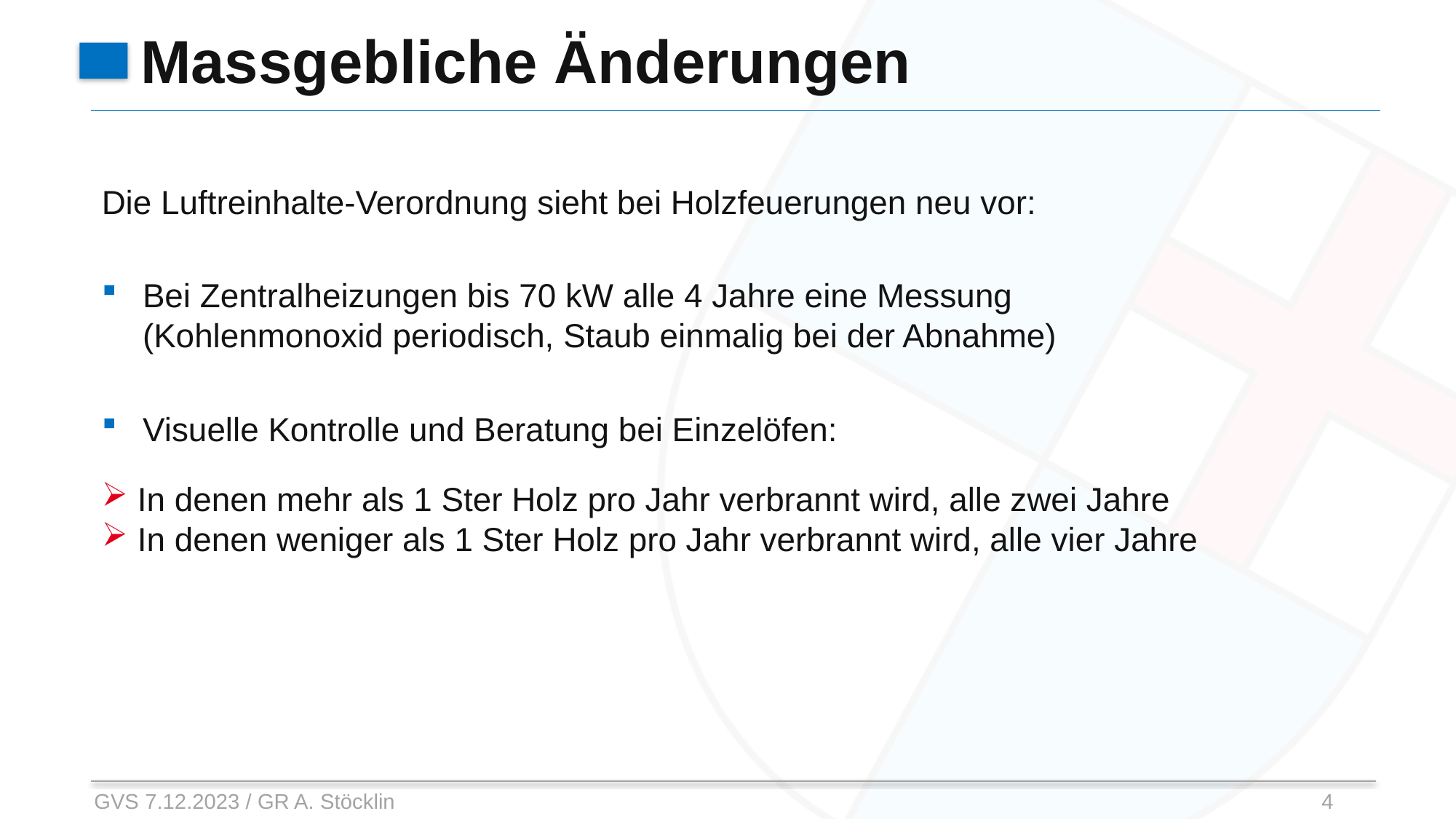

# Massgebliche Änderungen
Die Luftreinhalte-Verordnung sieht bei Holzfeuerungen neu vor:

Bei Zentralheizungen bis 70 kW alle 4 Jahre eine Messung
(Kohlenmonoxid periodisch, Staub einmalig bei der Abnahme)

Visuelle Kontrolle und Beratung bei Einzelöfen:

 In denen mehr als 1 Ster Holz pro Jahr verbrannt wird, alle zwei Jahre
 In denen weniger als 1 Ster Holz pro Jahr verbrannt wird, alle vier Jahre
GVS 7.12.2023 / GR A. Stöcklin